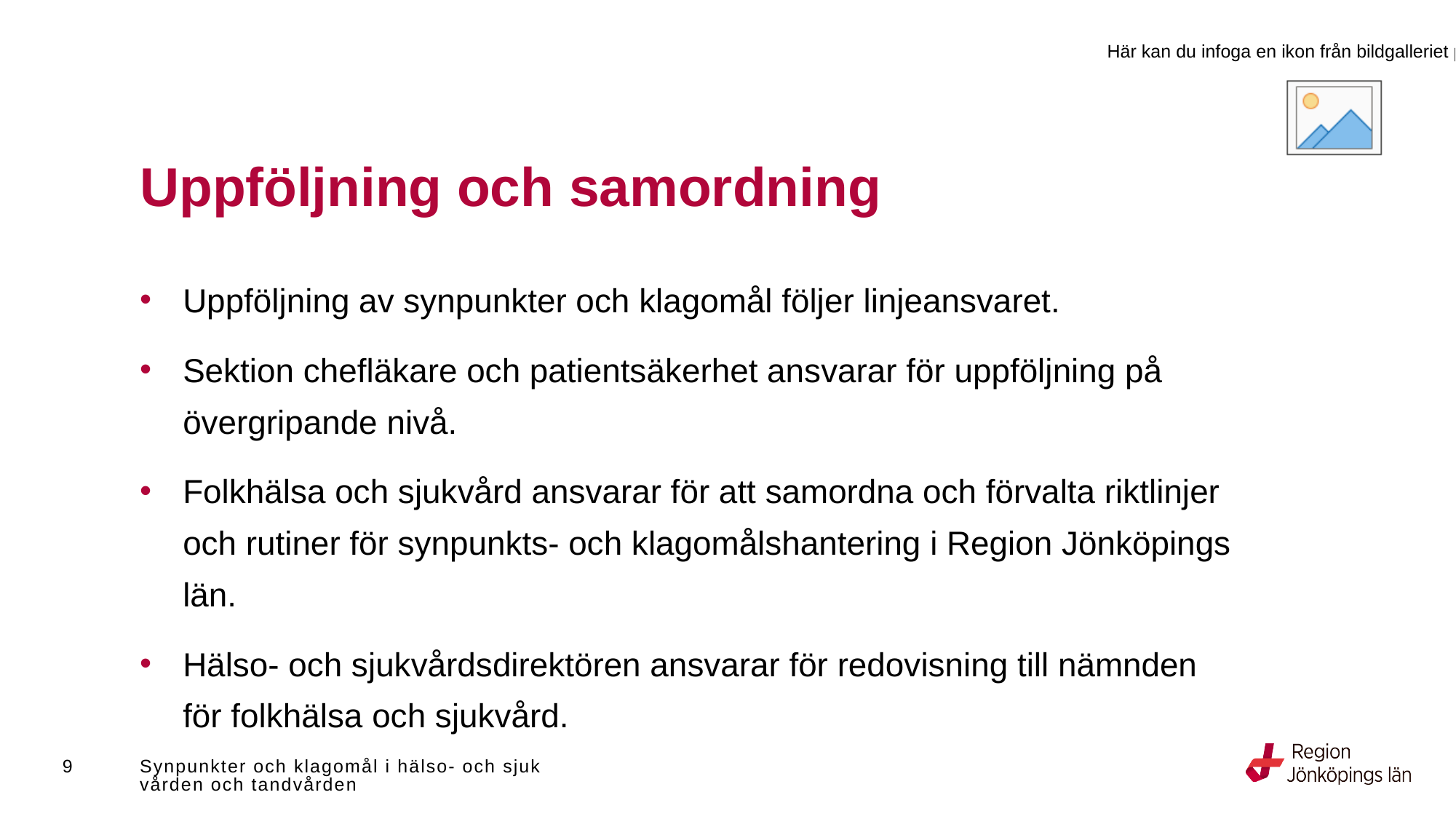

# Uppföljning och samordning
Uppföljning av synpunkter och klagomål följer linjeansvaret.
Sektion chefläkare och patientsäkerhet ansvarar för uppföljning på övergripande nivå.
Folkhälsa och sjukvård ansvarar för att samordna och förvalta riktlinjer och rutiner för synpunkts- och klagomålshantering i Region Jönköpings län.
Hälso- och sjukvårdsdirektören ansvarar för redovisning till nämnden för folkhälsa och sjukvård.

9
Synpunkter och klagomål i hälso- och sjukvården och tandvården